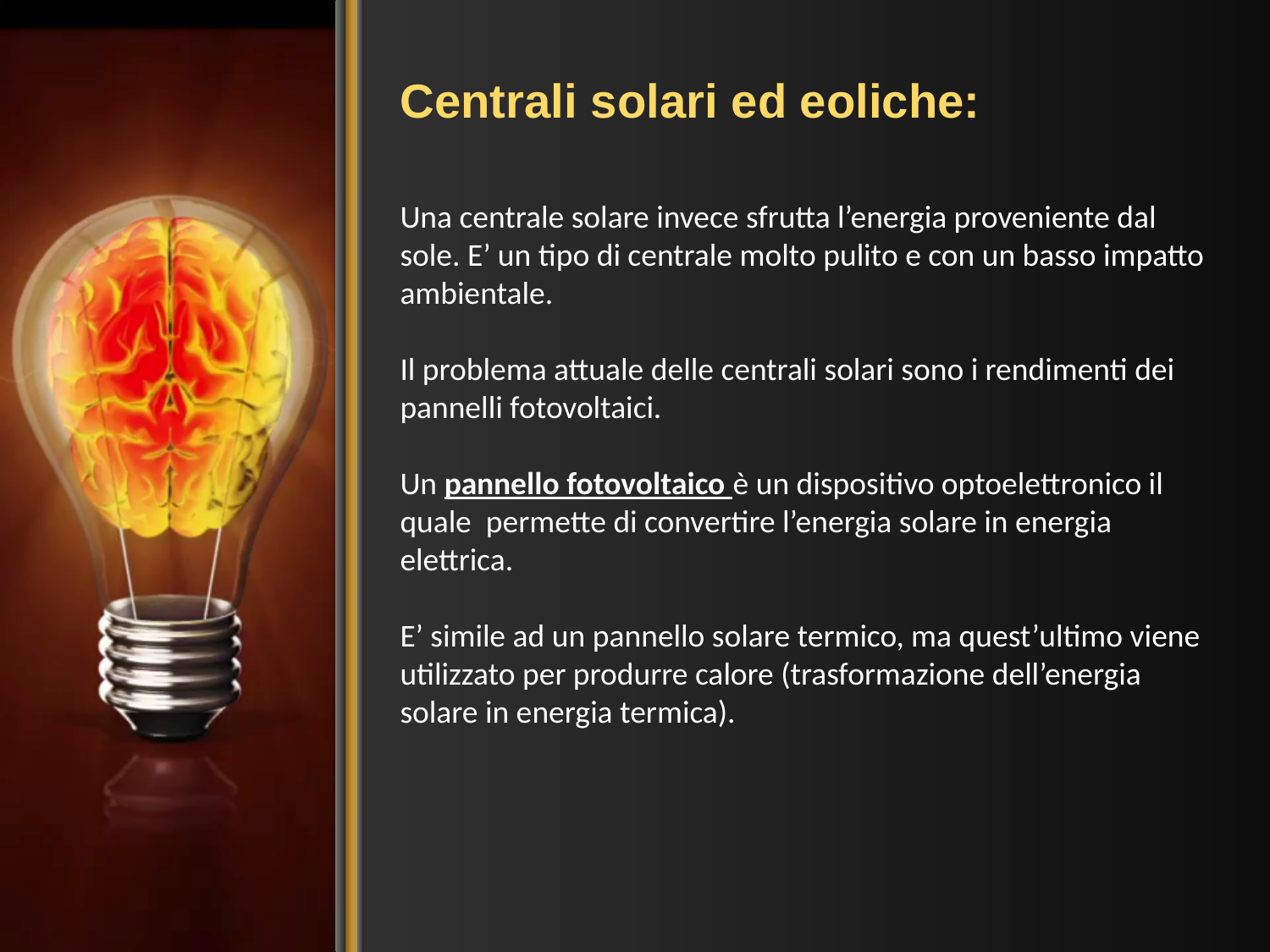

# Centrali solari ed eoliche:
Una centrale solare invece sfrutta l’energia proveniente dal sole. E’ un tipo di centrale molto pulito e con un basso impatto ambientale.

Il problema attuale delle centrali solari sono i rendimenti dei pannelli fotovoltaici.

Un pannello fotovoltaico è un dispositivo optoelettronico il quale  permette di convertire l’energia solare in energia elettrica.

E’ simile ad un pannello solare termico, ma quest’ultimo viene utilizzato per produrre calore (trasformazione dell’energia solare in energia termica).